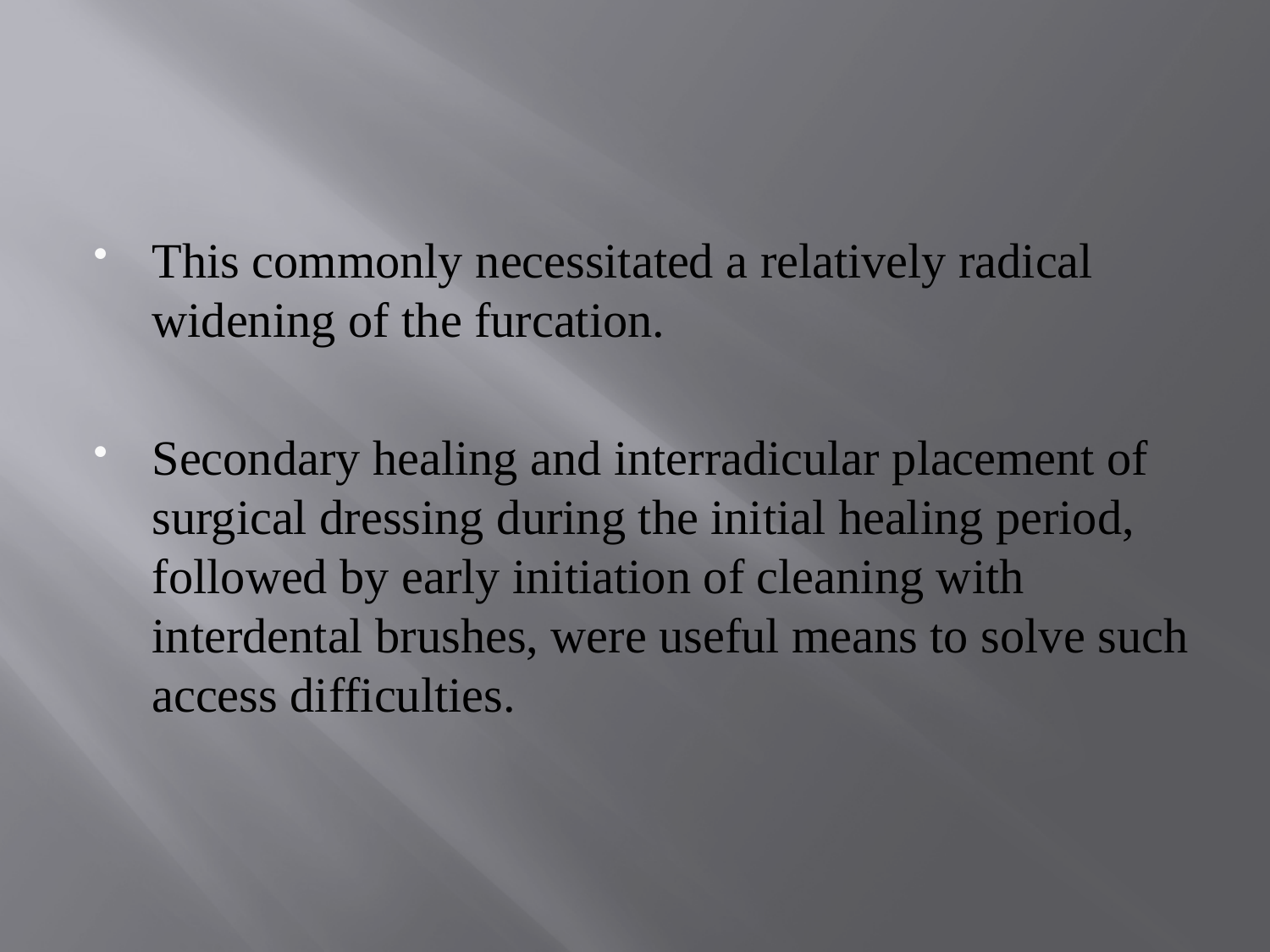

#
This commonly necessitated a relatively radical widening of the furcation.

Secondary healing and interradicular placement of surgical dressing during the initial healing period, followed by early initiation of cleaning with interdental brushes, were useful means to solve such access difficulties.